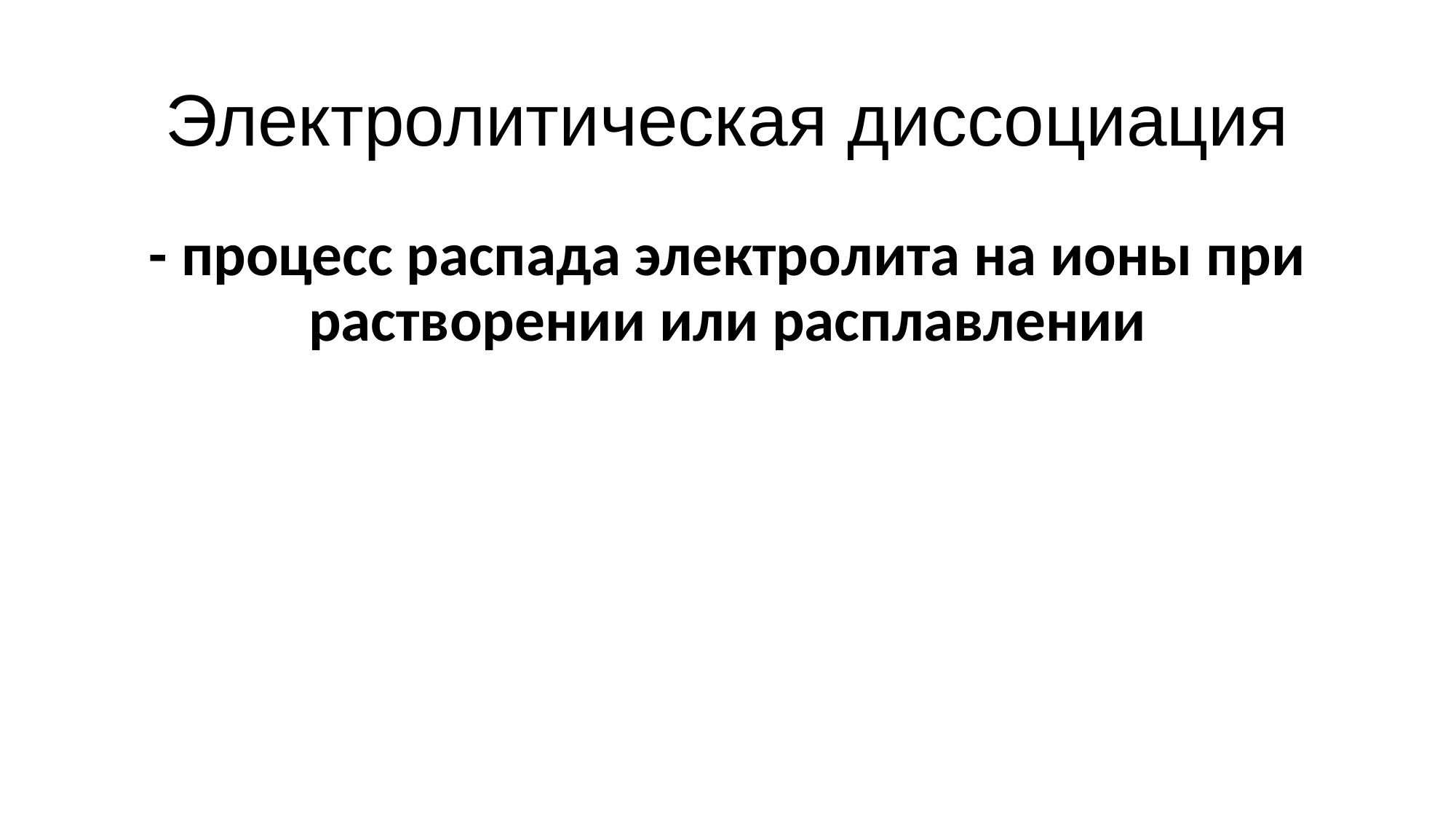

# Электролитическая диссоциация
- процесс распада электролита на ионы при растворении или расплавлении